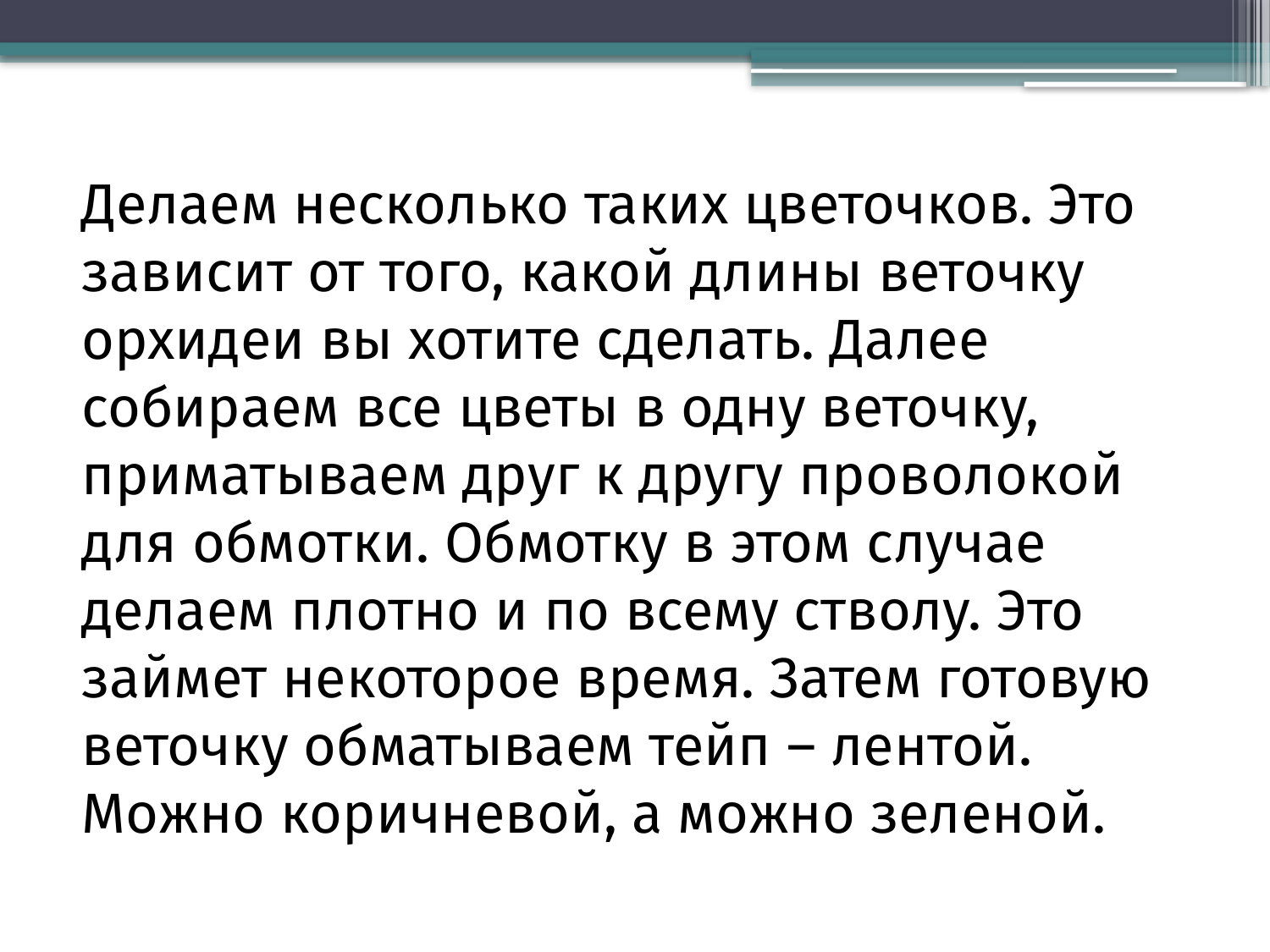

# Делаем несколько таких цветочков. Это зависит от того, какой длины веточку орхидеи вы хотите сделать. Далее собираем все цветы в одну веточку, приматываем друг к другу проволокой для обмотки. Обмотку в этом случае делаем плотно и по всему стволу. Это займет некоторое время. Затем готовую веточку обматываем тейп – лентой. Можно коричневой, а можно зеленой.